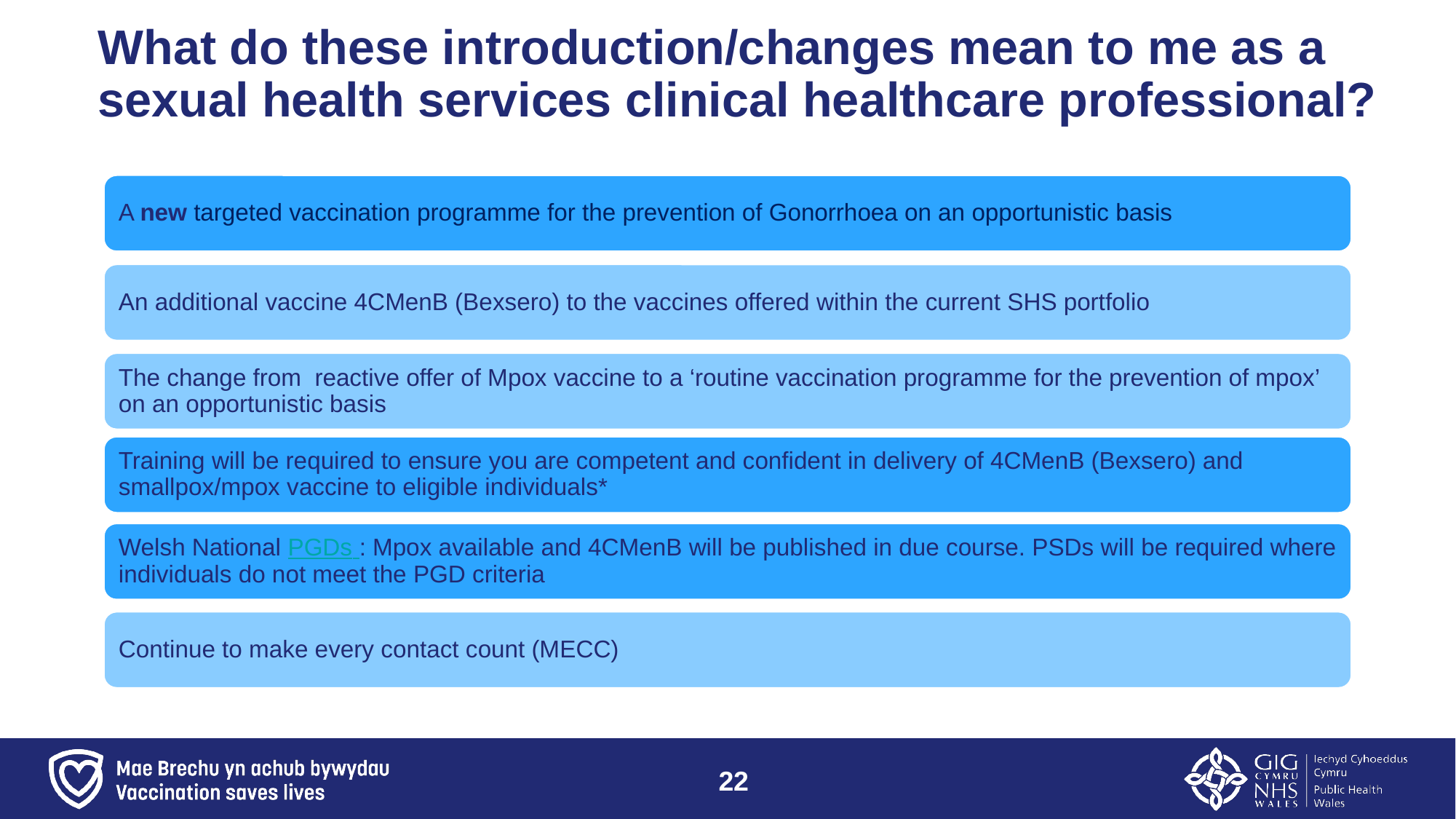

# What do these introduction/changes mean to me as a sexual health services clinical healthcare professional?
An additional vaccine 4CMenB (Bexsero) to the vaccines offered within the current SHS portfolio
The change from  reactive offer of Mpox vaccine to a ‘routine vaccination programme for the prevention of mpox’ on an opportunistic basis
Training will be required to ensure you are competent and confident in delivery of 4CMenB (Bexsero) and smallpox/mpox vaccine to eligible individuals*
Welsh National PGDs : Mpox available and 4CMenB will be published in due course. PSDs will be required where individuals do not meet the PGD criteria
Continue to make every contact count (MECC)
A new targeted vaccination programme for the prevention of Gonorrhoea on an opportunistic basis
22